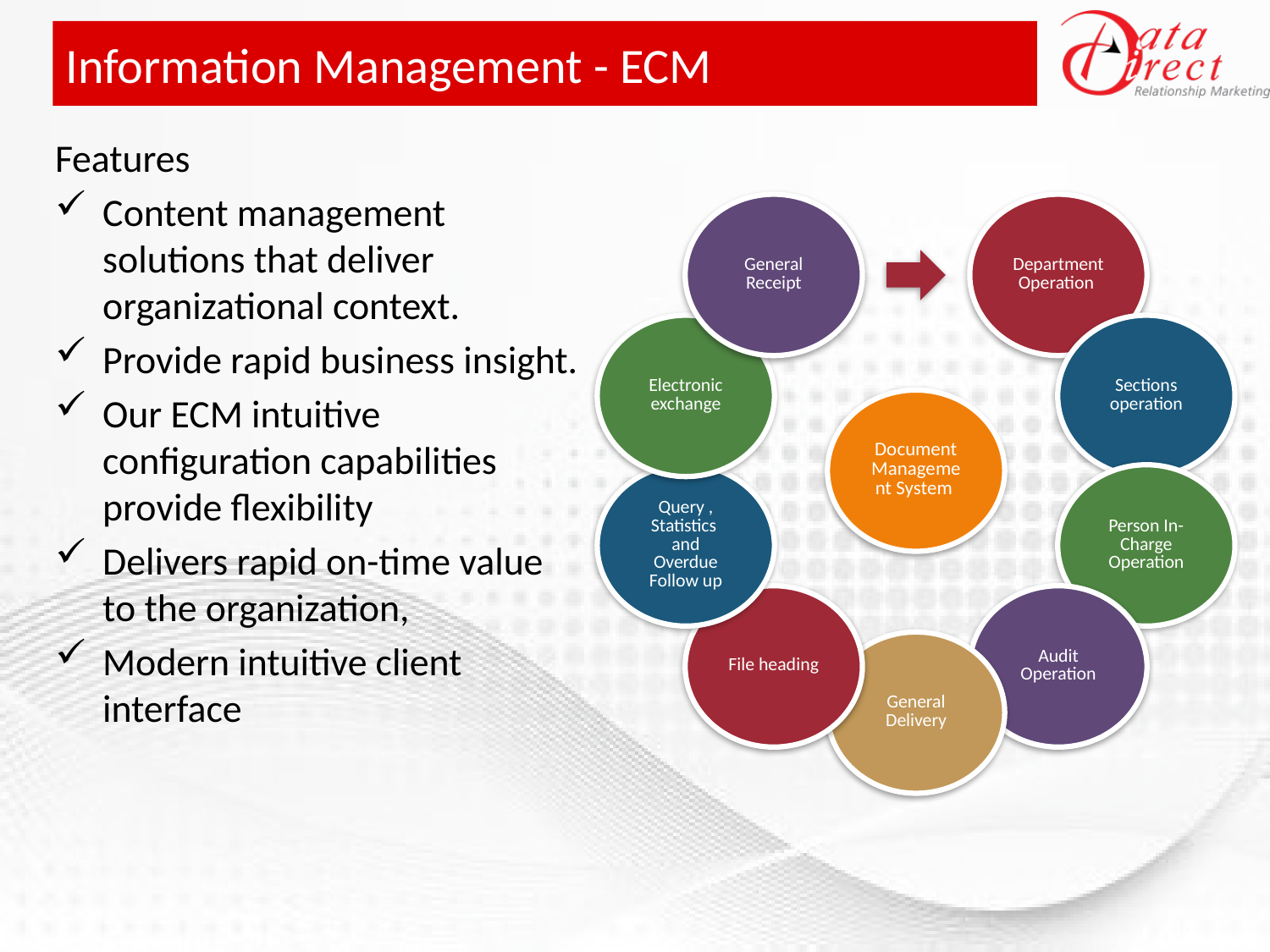

# Information Management - ECM
Features
Content management solutions that deliver organizational context.
Provide rapid business insight.
Our ECM intuitive configuration capabilities provide flexibility
Delivers rapid on-time value to the organization,
Modern intuitive client interface
Document Management System
Department Operation
Sections operation
Electronic exchange
General Receipt
General Delivery
Query , Statistics  and Overdue Follow up
File heading
Person In-Charge Operation
Audit Operation
18